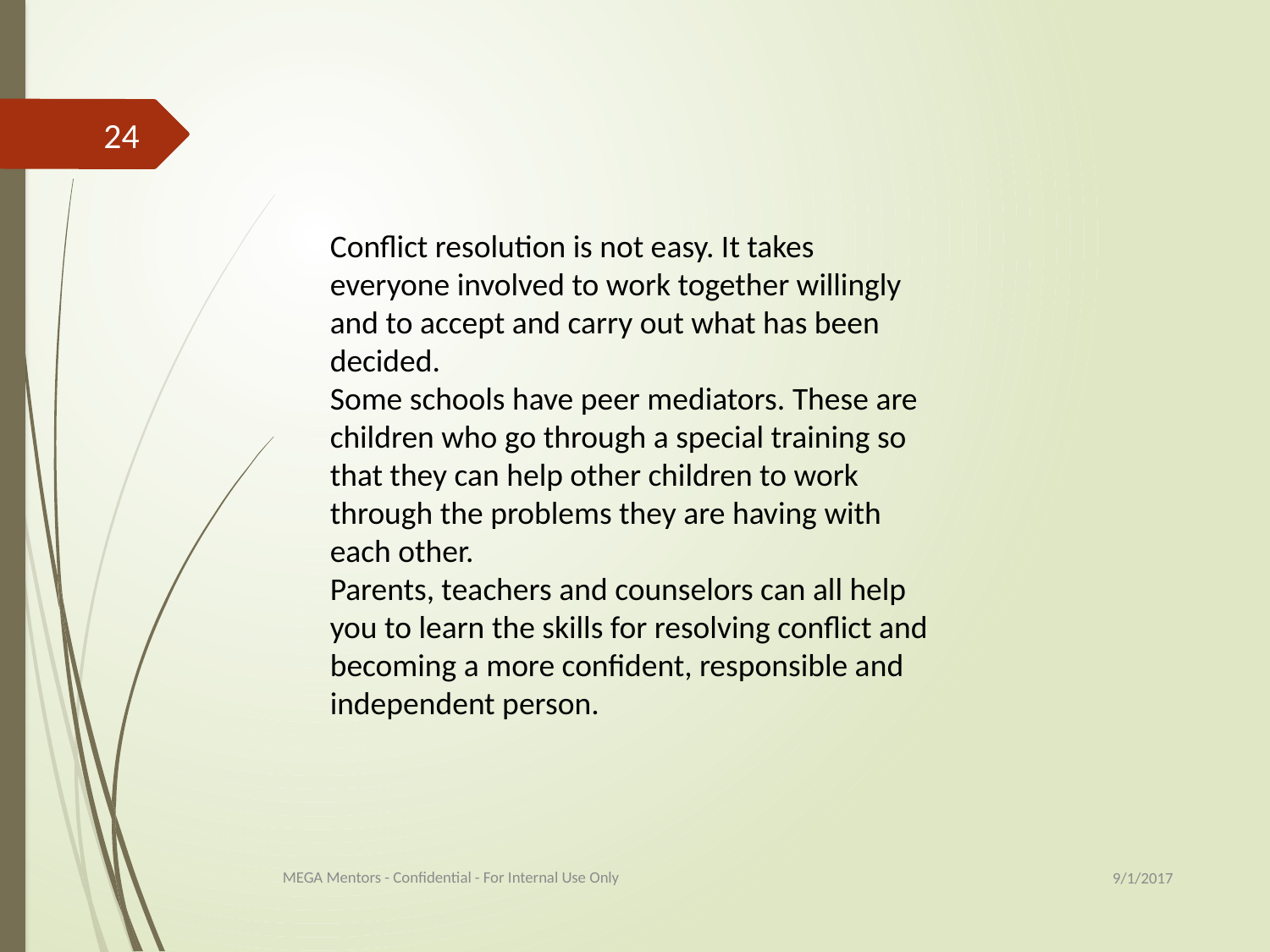

24
Conflict resolution is not easy. It takes everyone involved to work together willingly and to accept and carry out what has been decided.
Some schools have peer mediators. These are children who go through a special training so that they can help other children to work through the problems they are having with each other.
Parents, teachers and counselors can all help you to learn the skills for resolving conflict and becoming a more confident, responsible and independent person.
9/1/2017
MEGA Mentors - Confidential - For Internal Use Only